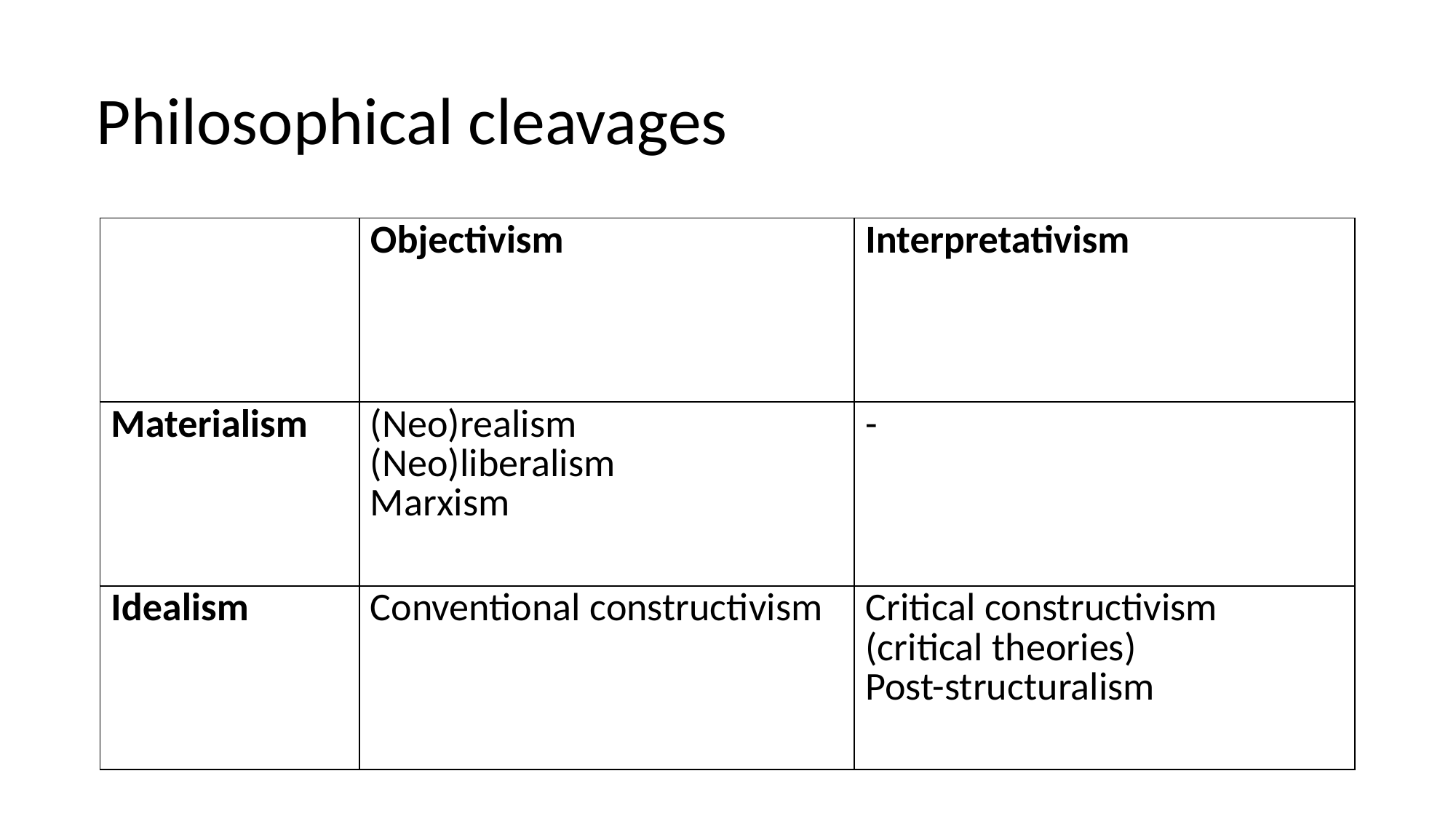

# Philosophical cleavages
|  | Objectivism | Interpretativism |
| --- | --- | --- |
| Materialism | (Neo)realism (Neo)liberalism Marxism | - |
| Idealism | Conventional constructivism | Critical constructivism (critical theories) Post-structuralism |